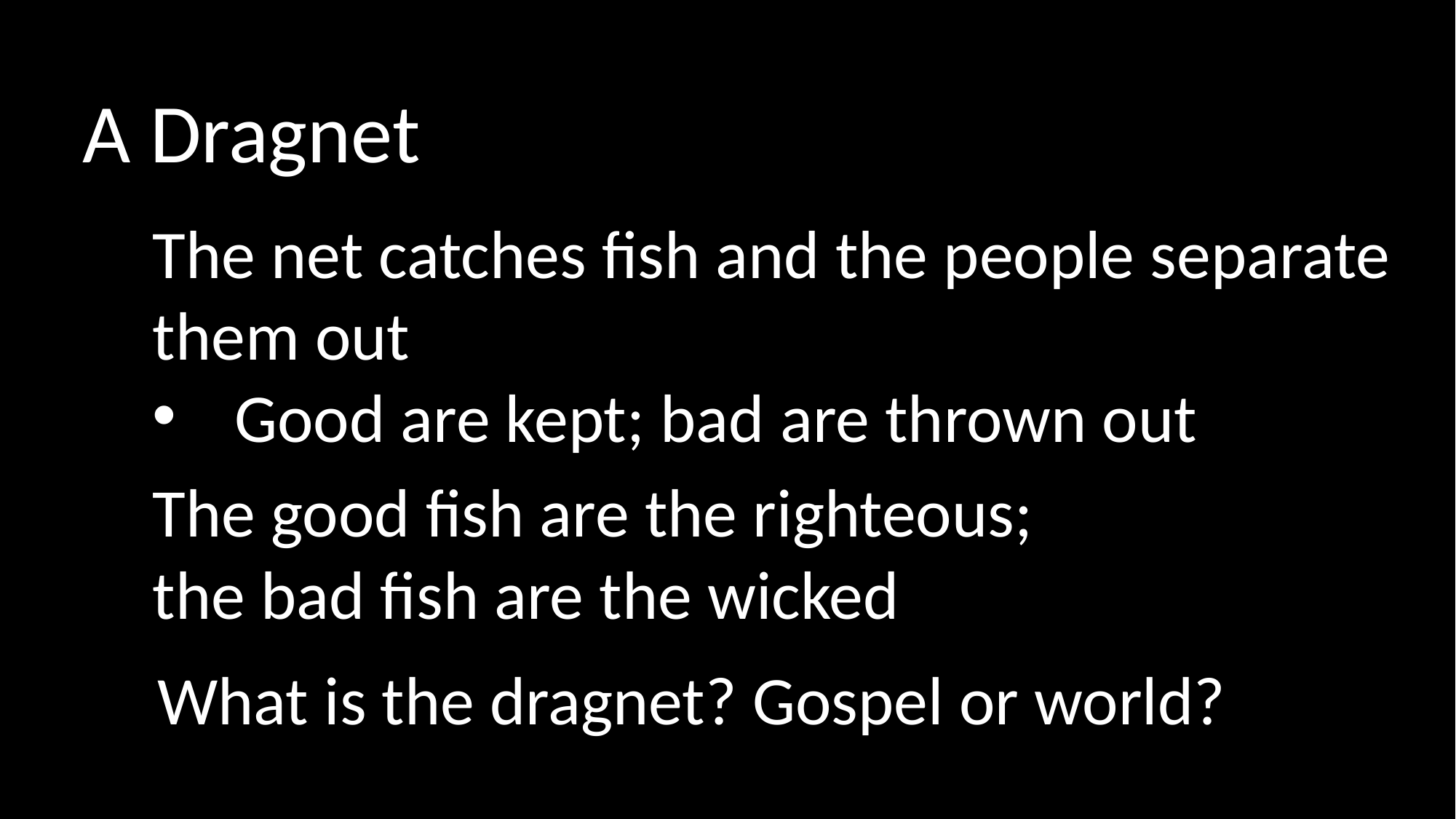

A Dragnet
The net catches fish and the people separate them out
Good are kept; bad are thrown out
The good fish are the righteous; the bad fish are the wicked
What is the dragnet? Gospel or world?